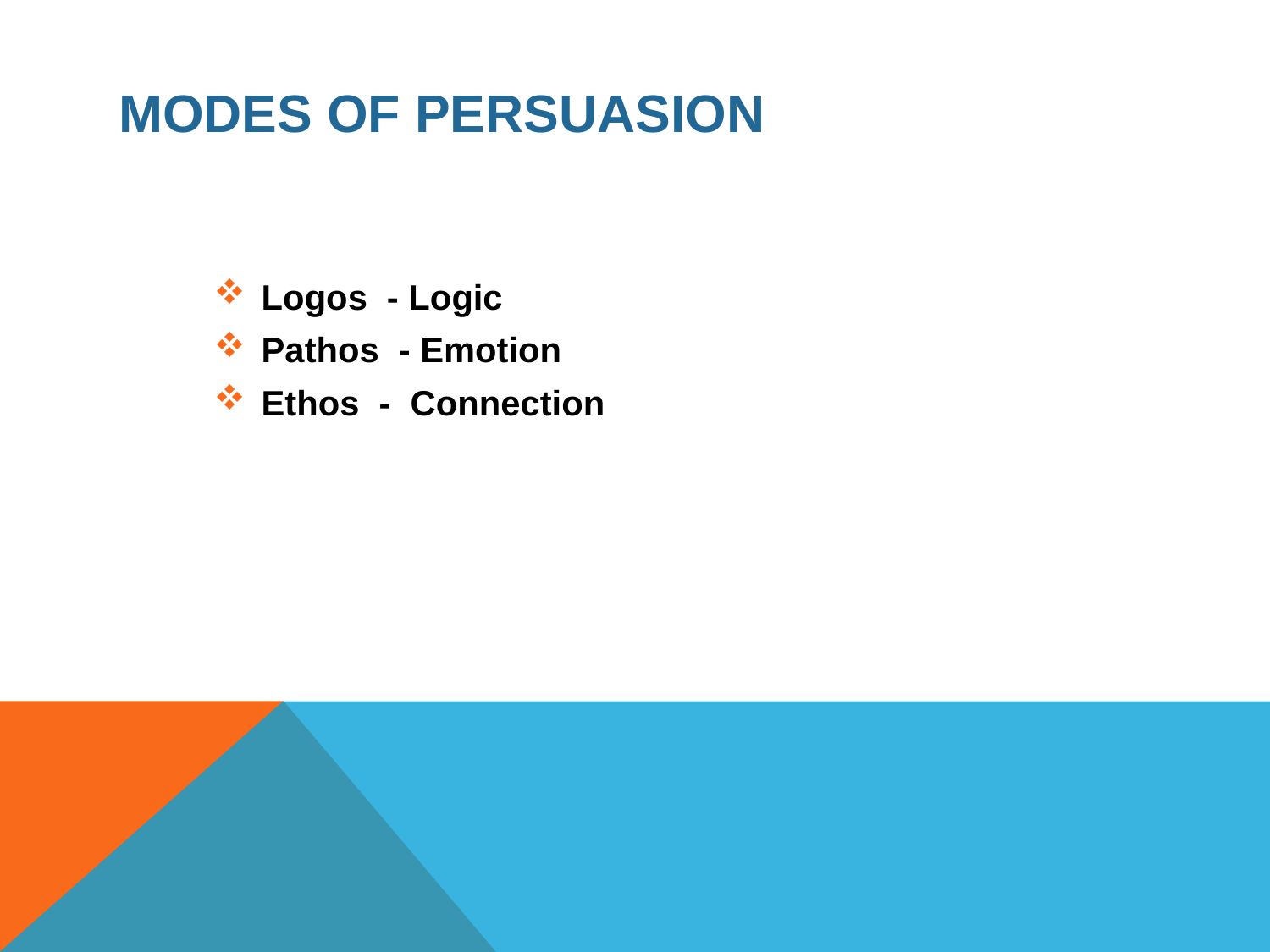

# Modes of persuasion
Logos  - Logic
Pathos  - Emotion
Ethos  -  Connection